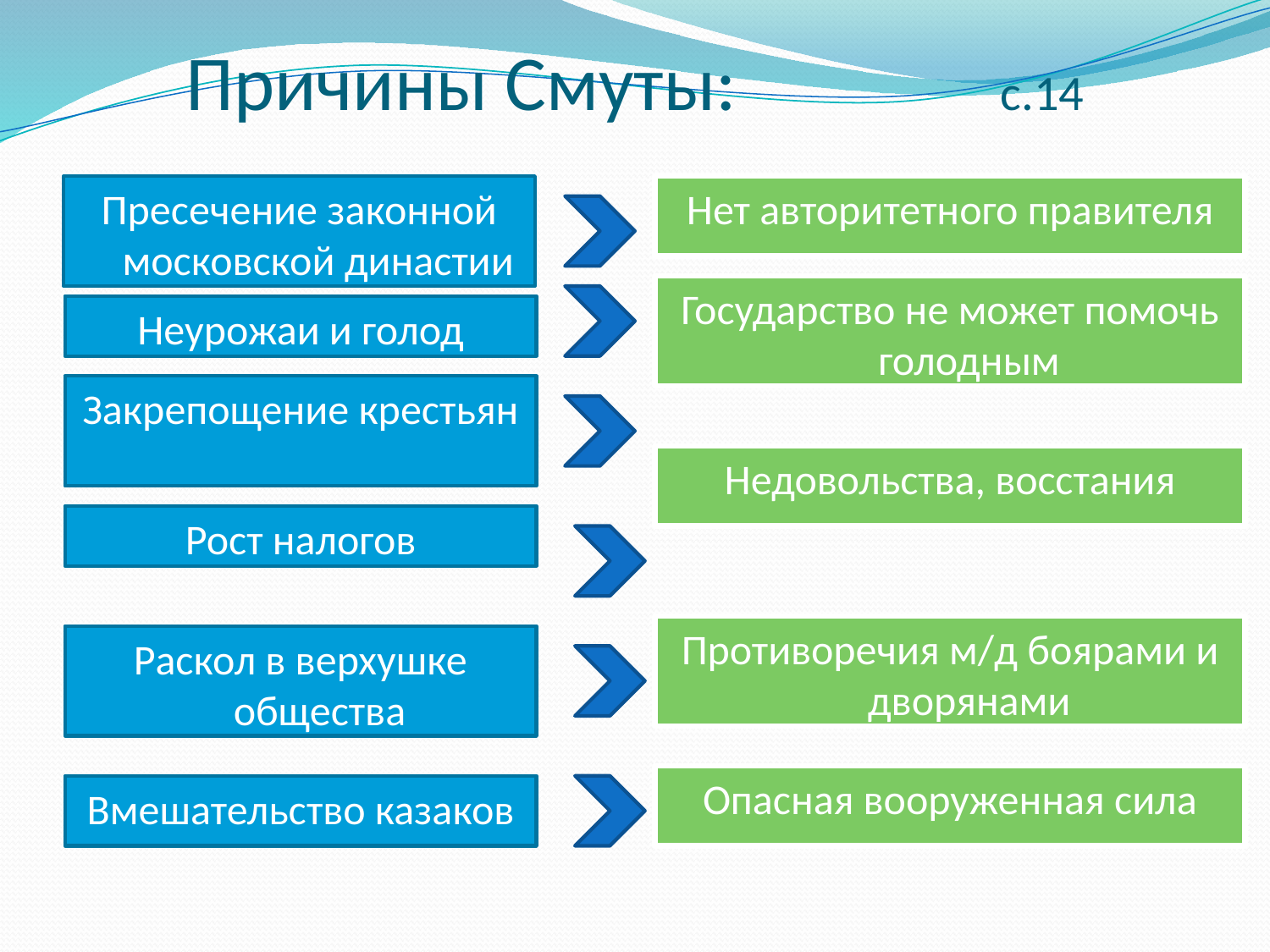

# Причины Смуты:               с.14
Пресечение законной московской династии
Нет авторитетного правителя

Государство не может помочь голодным

Неурожаи и голод
Закрепощение крестьян

Недовольства, восстания
Рост налогов

Противоречия м/д боярами и дворянами
Раскол в верхушке общества

Опасная вооруженная сила
Вмешательство казаков